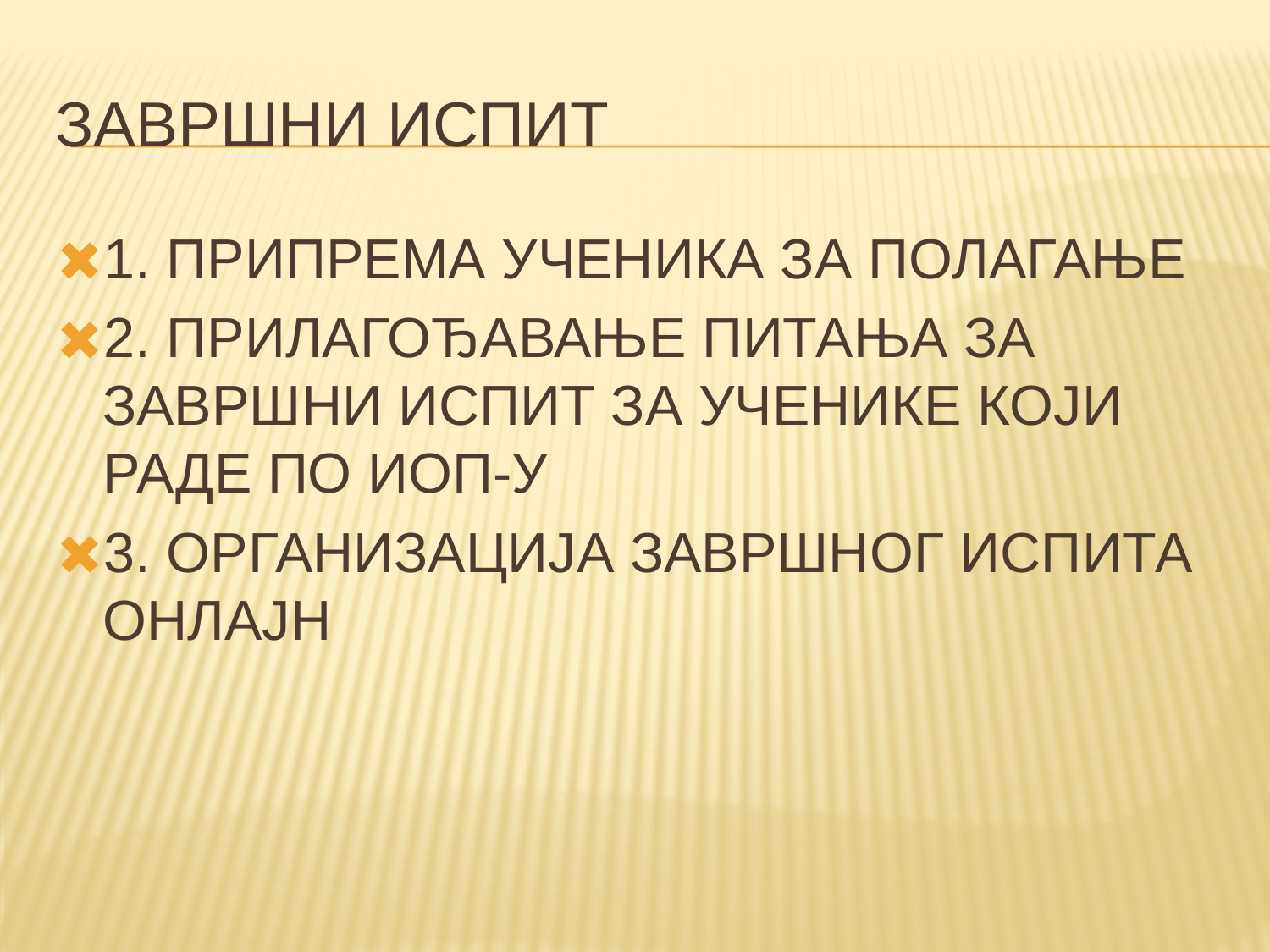

# ЗАВРШНИ ИСПИТ
1. ПРИПРЕМА УЧЕНИКА ЗА ПОЛАГАЊЕ
2. ПРИЛАГОЂАВАЊЕ ПИТАЊА ЗА ЗАВРШНИ ИСПИТ ЗА УЧЕНИКЕ КОЈИ РАДЕ ПО ИОП-У
3. ОРГАНИЗАЦИЈА ЗАВРШНОГ ИСПИТА ОНЛАЈН